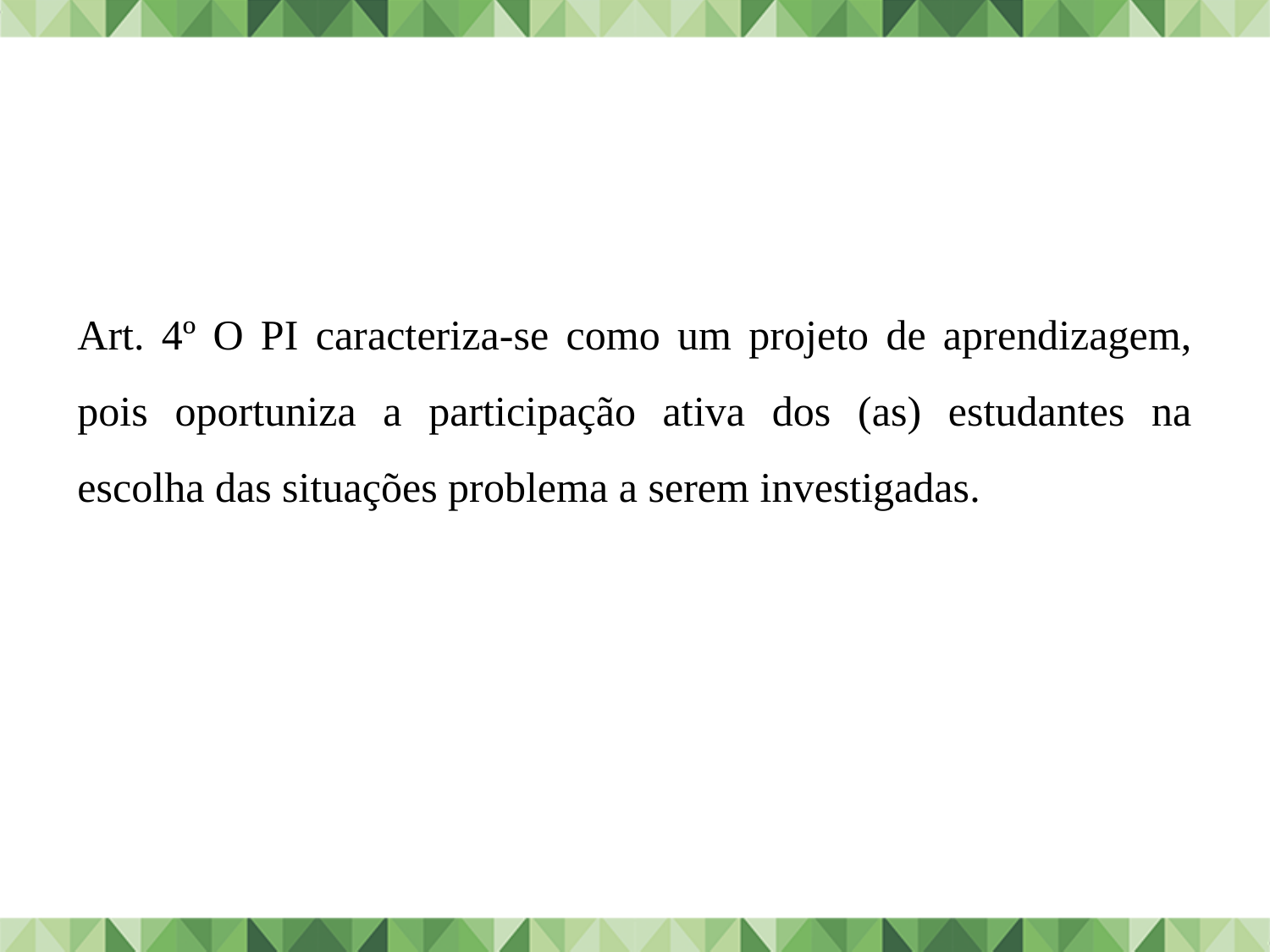

Art. 4º O PI caracteriza-se como um projeto de aprendizagem, pois oportuniza a participação ativa dos (as) estudantes na escolha das situações problema a serem investigadas.